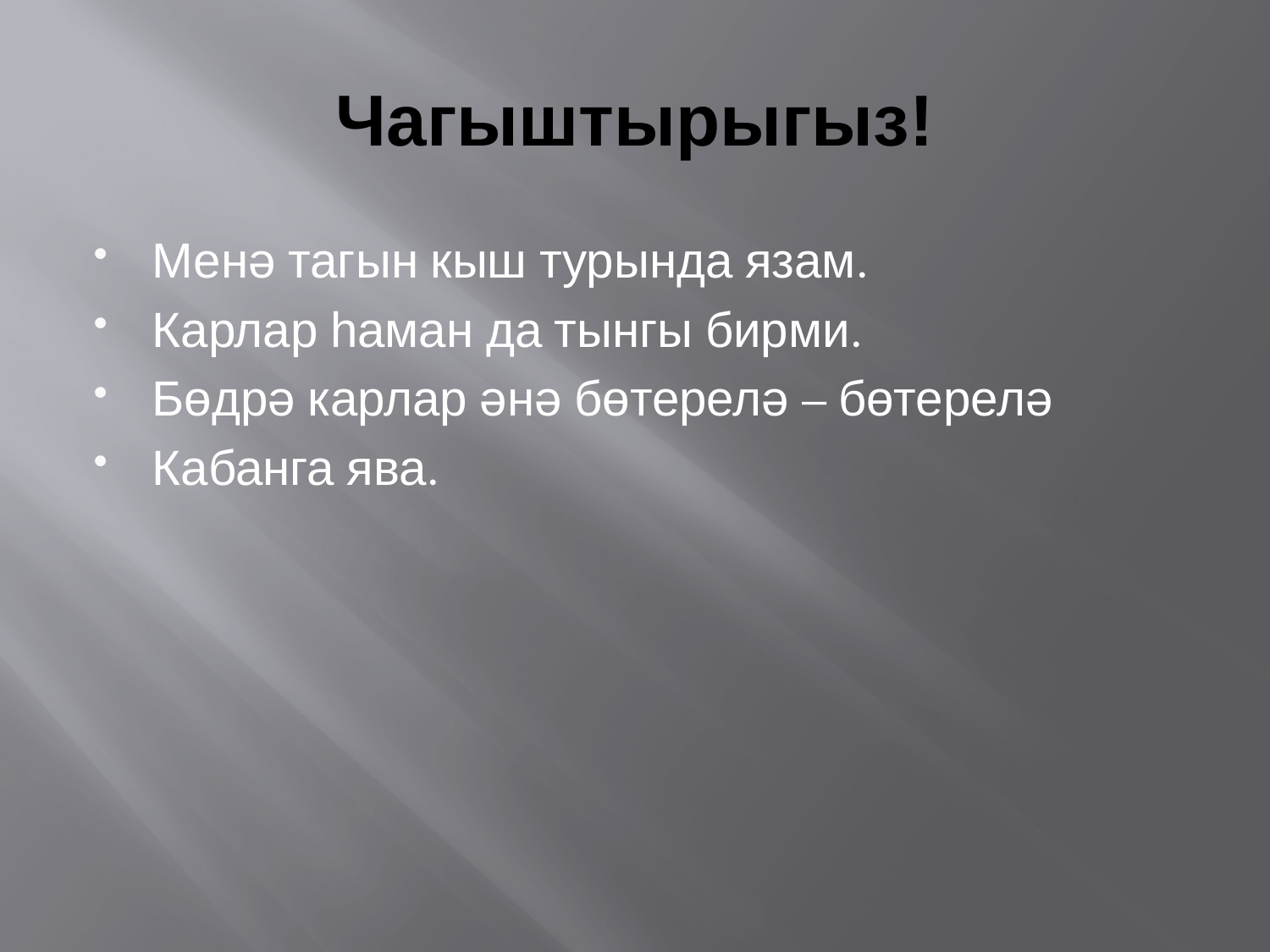

# Чагыштырыгыз!
Менә тагын кыш турында язам.
Карлар һаман да тынгы бирми.
Бөдрә карлар әнә бөтерелә – бөтерелә
Кабанга ява.